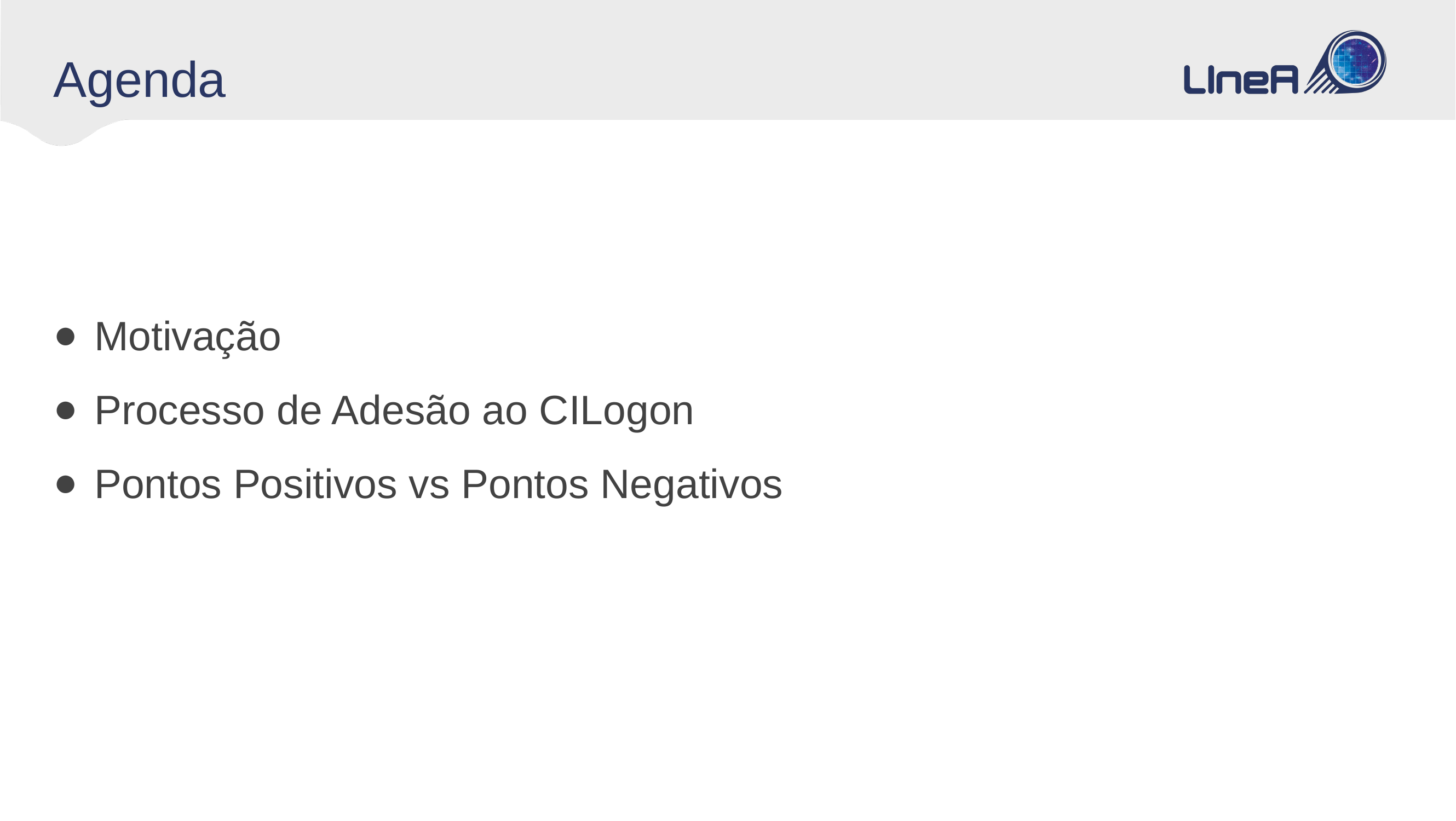

# Agenda
Motivação
Processo de Adesão ao CILogon
Pontos Positivos vs Pontos Negativos